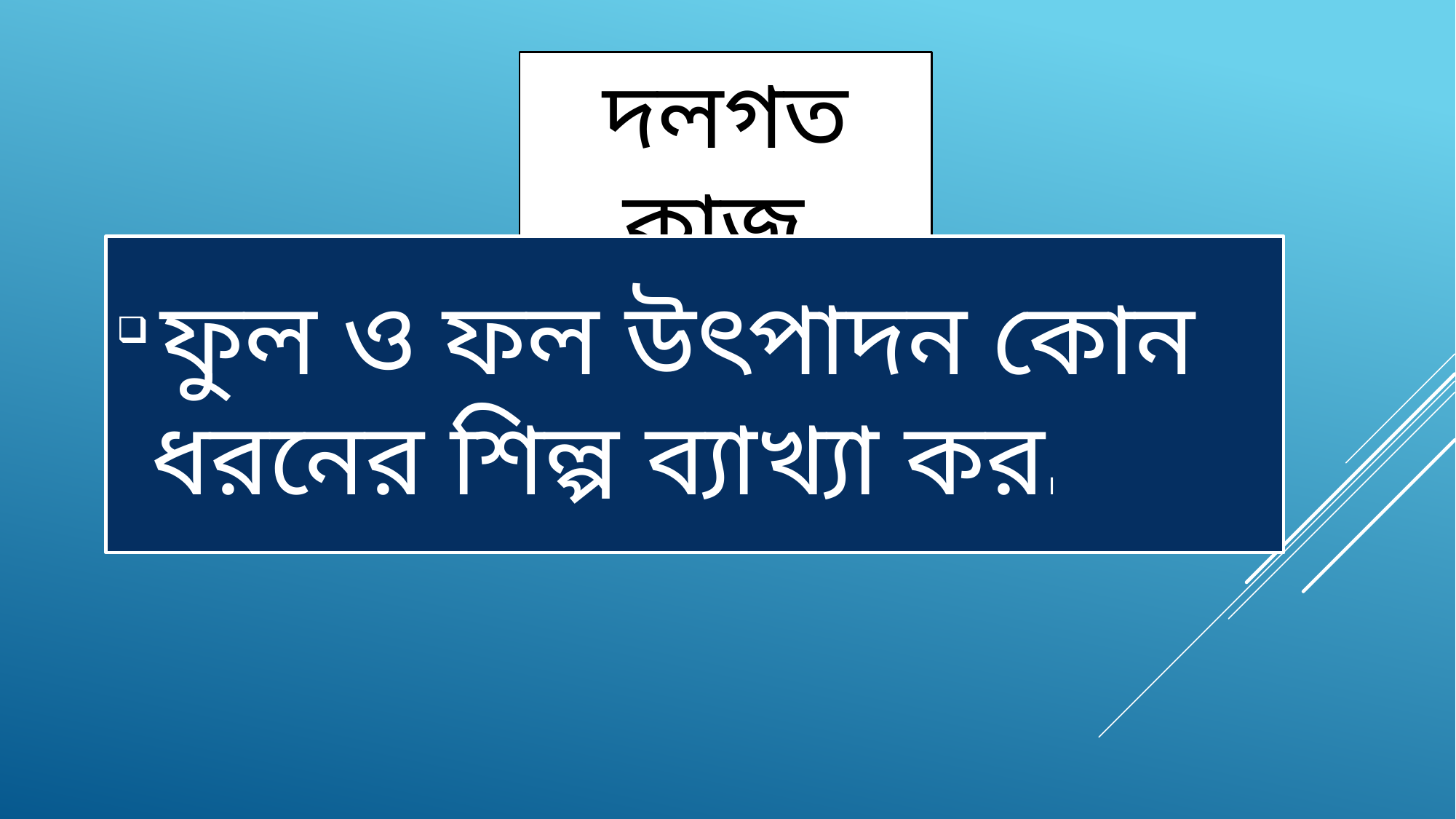

দলগত কাজ

 ফুল ও ফল উৎপাদন কোন ধরনের শিল্প ব্যাখ্যা কর।